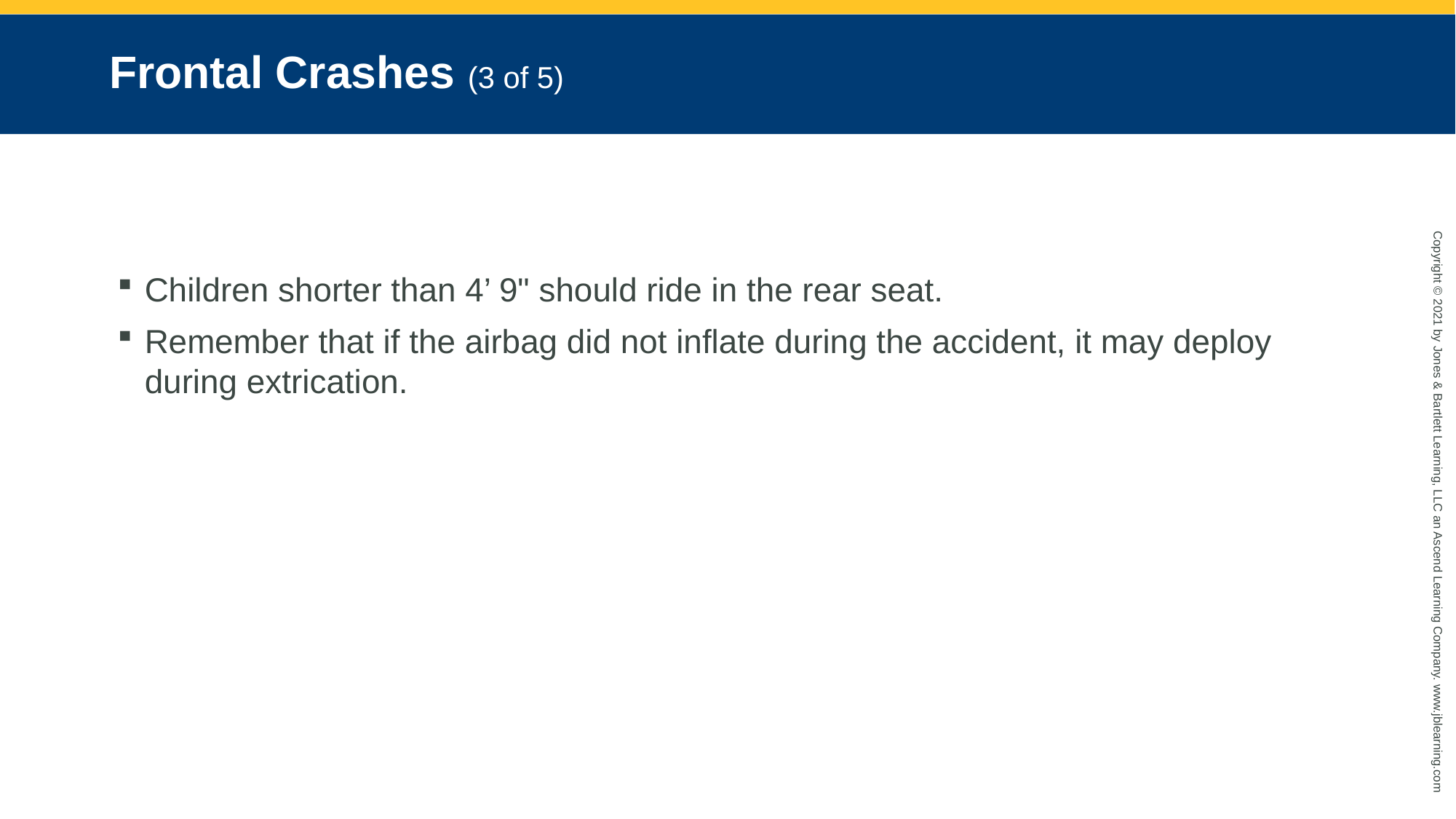

# Frontal Crashes (3 of 5)
Children shorter than 4’ 9" should ride in the rear seat.
Remember that if the airbag did not inflate during the accident, it may deploy during extrication.